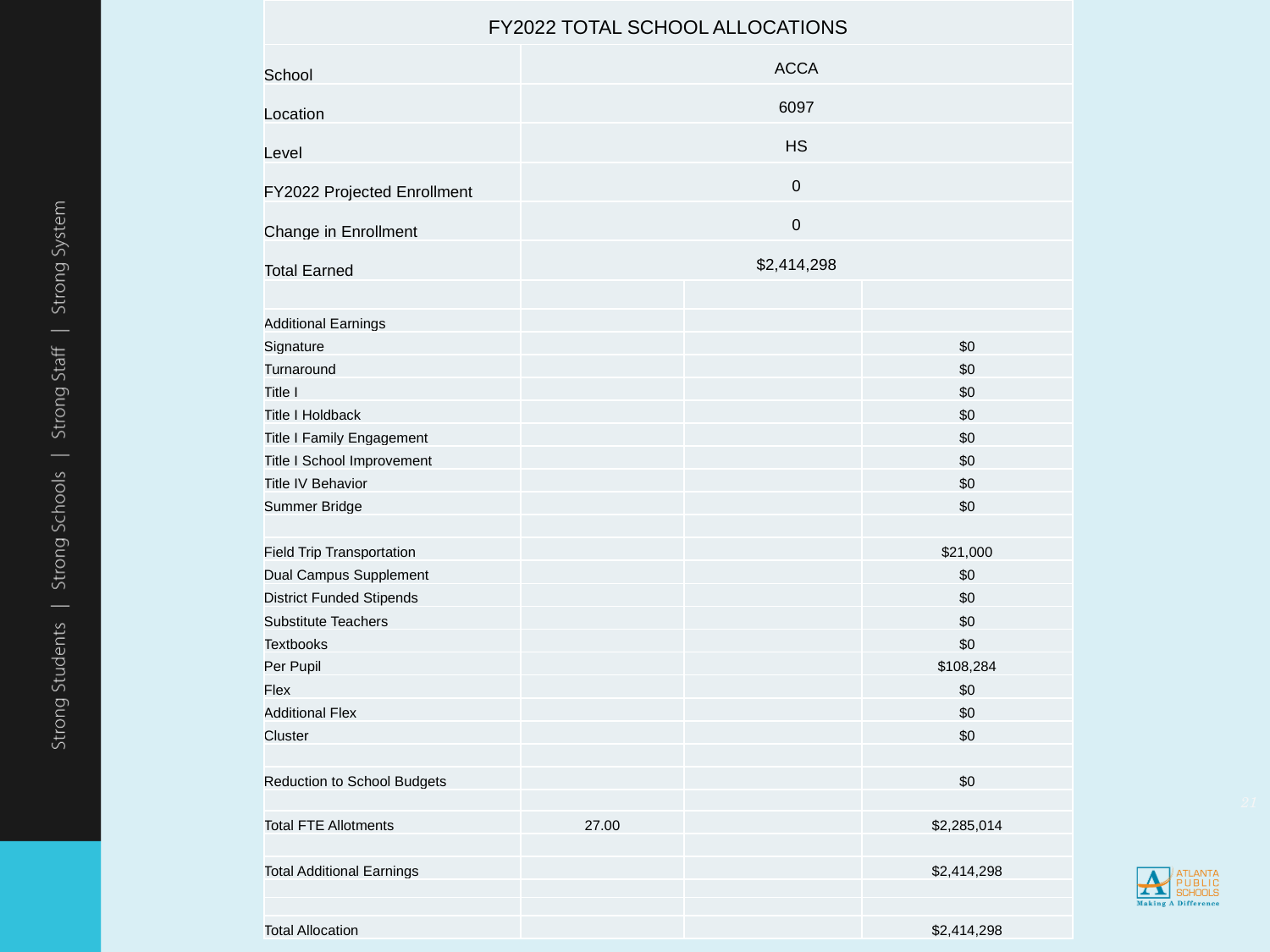

| FY2022 TOTAL SCHOOL ALLOCATIONS |  |  |  |
| --- | --- | --- | --- |
| School | ACCA |  |  |
| Location | 6097 |  |  |
| Level | HS |  |  |
| FY2022 Projected Enrollment | 0 |  |  |
| Change in Enrollment | 0 |  |  |
| Total Earned | $2,414,298 |  |  |
|  |  |  |  |
| Additional Earnings |  |  |  |
| Signature |  |  | $0 |
| Turnaround |  |  | $0 |
| Title I |  |  | $0 |
| Title I Holdback |  |  | $0 |
| Title I Family Engagement |  |  | $0 |
| Title I School Improvement |  |  | $0 |
| Title IV Behavior |  |  | $0 |
| Summer Bridge |  |  | $0 |
|  |  |  |  |
| Field Trip Transportation |  |  | $21,000 |
| Dual Campus Supplement |  |  | $0 |
| District Funded Stipends |  |  | $0 |
| Substitute Teachers |  |  | $0 |
| Textbooks |  |  | $0 |
| Per Pupil |  |  | $108,284 |
| Flex |  |  | $0 |
| Additional Flex |  |  | $0 |
| Cluster |  |  | $0 |
|  |  |  |  |
| Reduction to School Budgets |  |  | $0 |
|  |  |  |  |
| Total FTE Allotments | 27.00 |  | $2,285,014 |
|  |  |  |  |
| Total Additional Earnings |  |  | $2,414,298 |
|  |  |  |  |
|  |  |  |  |
| Total Allocation |  |  | $2,414,298 |
School Allocation
21